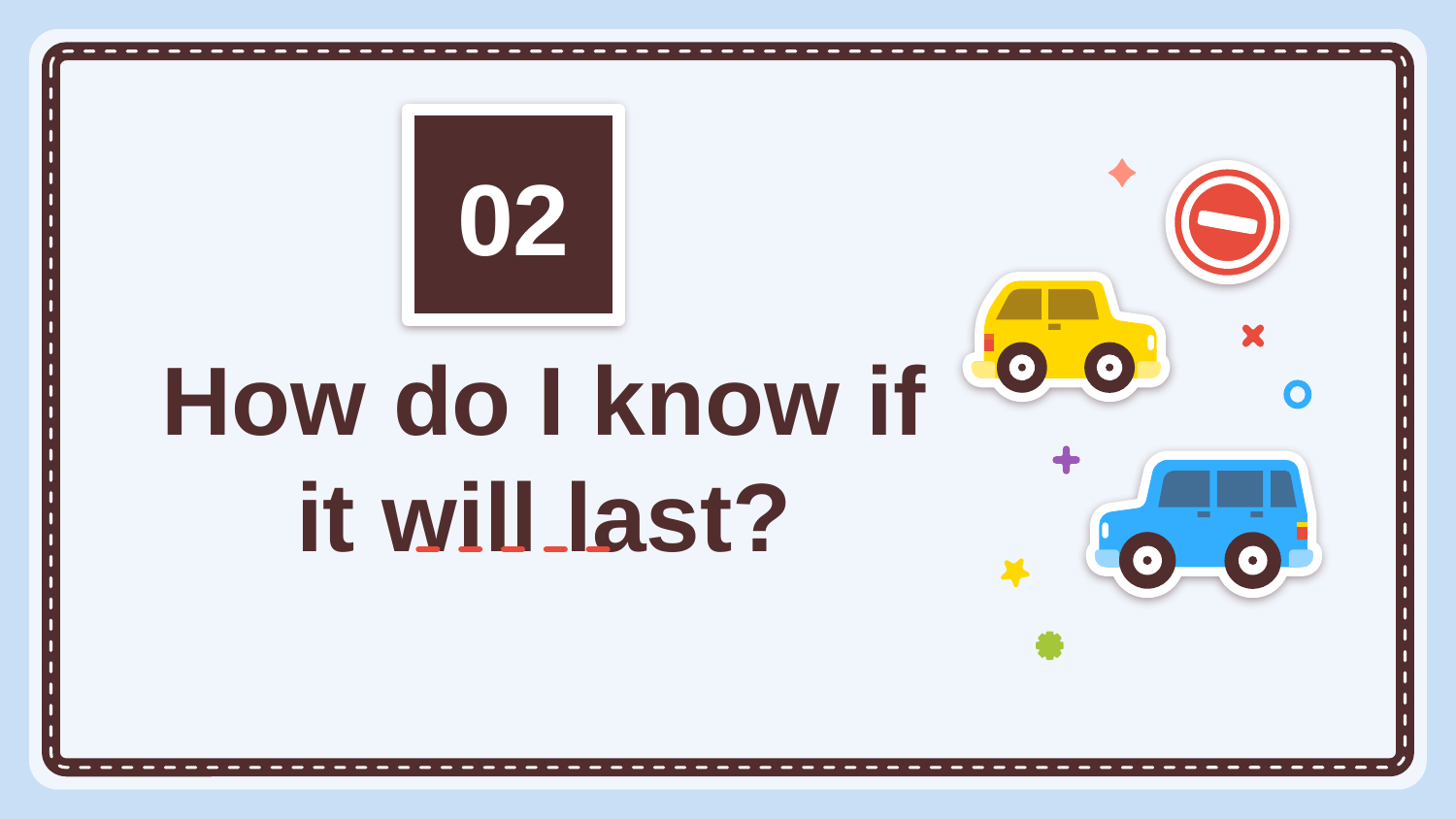

02

# How do I know if it will last?